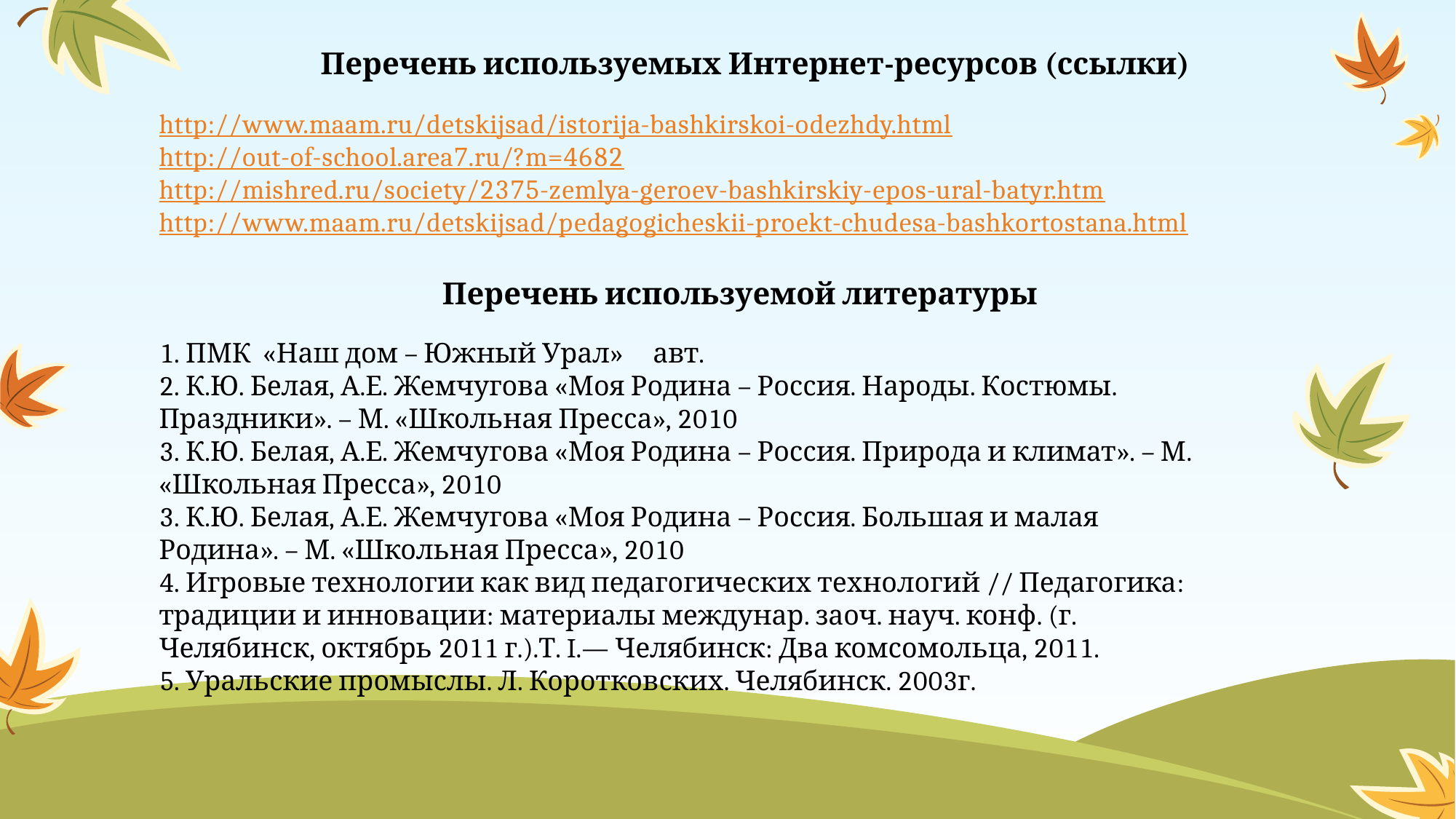

Перечень используемых Интернет-ресурсов (ссылки)
http://www.maam.ru/detskijsad/istorija-bashkirskoi-odezhdy.html
http://out-of-school.area7.ru/?m=4682
http://mishred.ru/society/2375-zemlya-geroev-bashkirskiy-epos-ural-batyr.htm
http://www.maam.ru/detskijsad/pedagogicheskii-proekt-chudesa-bashkortostana.html
Перечень используемой литературы
1. ПМК  «Наш дом – Южный Урал»     авт.
2. К.Ю. Белая, А.Е. Жемчугова «Моя Родина – Россия. Народы. Костюмы. Праздники». – М. «Школьная Пресса», 2010
3. К.Ю. Белая, А.Е. Жемчугова «Моя Родина – Россия. Природа и климат». – М. «Школьная Пресса», 2010
3. К.Ю. Белая, А.Е. Жемчугова «Моя Родина – Россия. Большая и малая Родина». – М. «Школьная Пресса», 2010
4. Игровые технологии как вид педагогических технологий // Педагогика: традиции и инновации: материалы междунар. заоч. науч. конф. (г. Челябинск, октябрь 2011 г.).Т. I.— Челябинск: Два комсомольца, 2011.
5. Уральские промыслы. Л. Коротковских. Челябинск. 2003г.